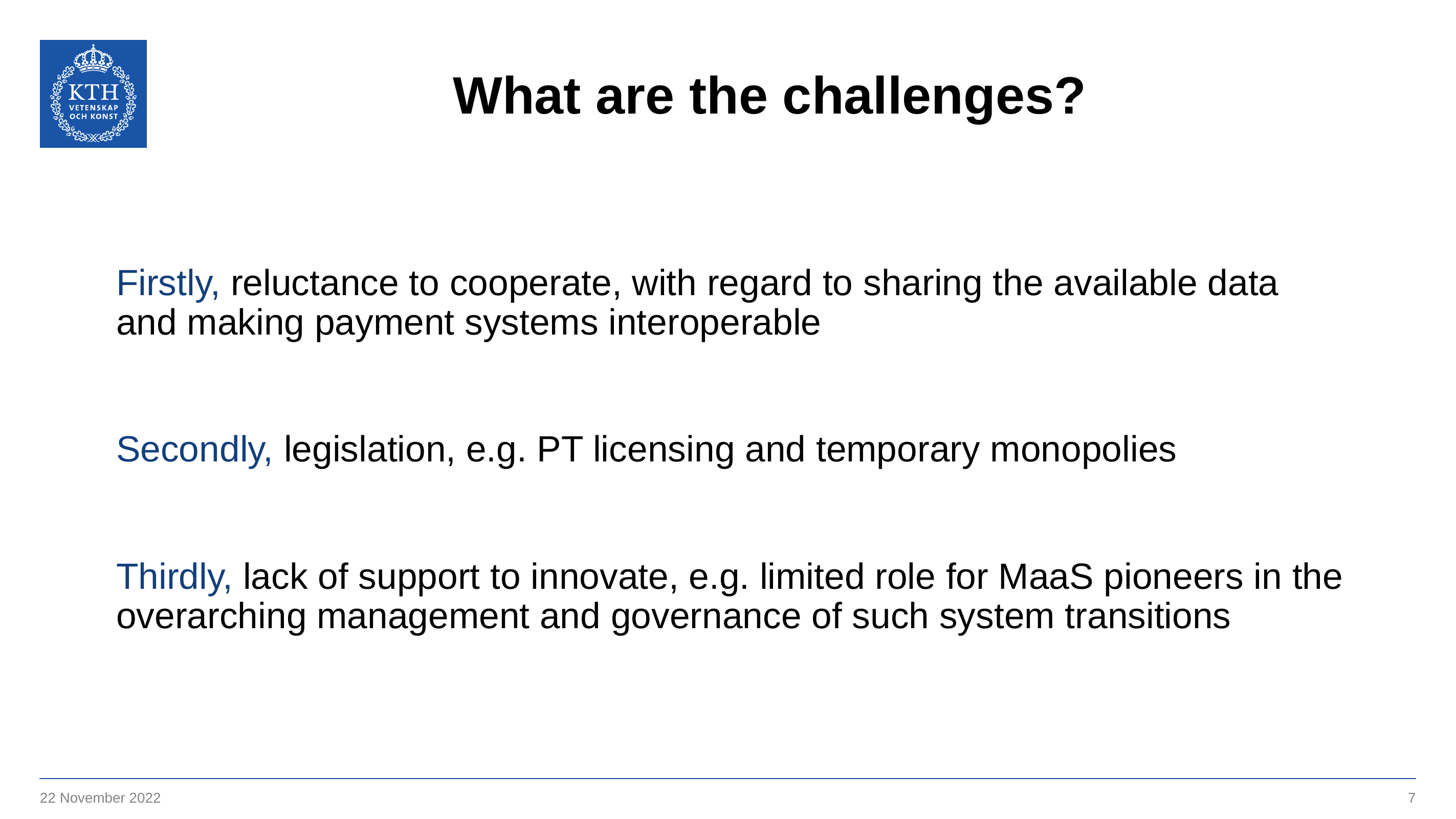

# What are the challenges?
Firstly, reluctance to cooperate, with regard to sharing the available data and making payment systems interoperable

Secondly, legislation, e.g. PT licensing and temporary monopolies

Thirdly, lack of support to innovate, e.g. limited role for MaaS pioneers in the overarching management and governance of such system transitions

22 November 2022
7